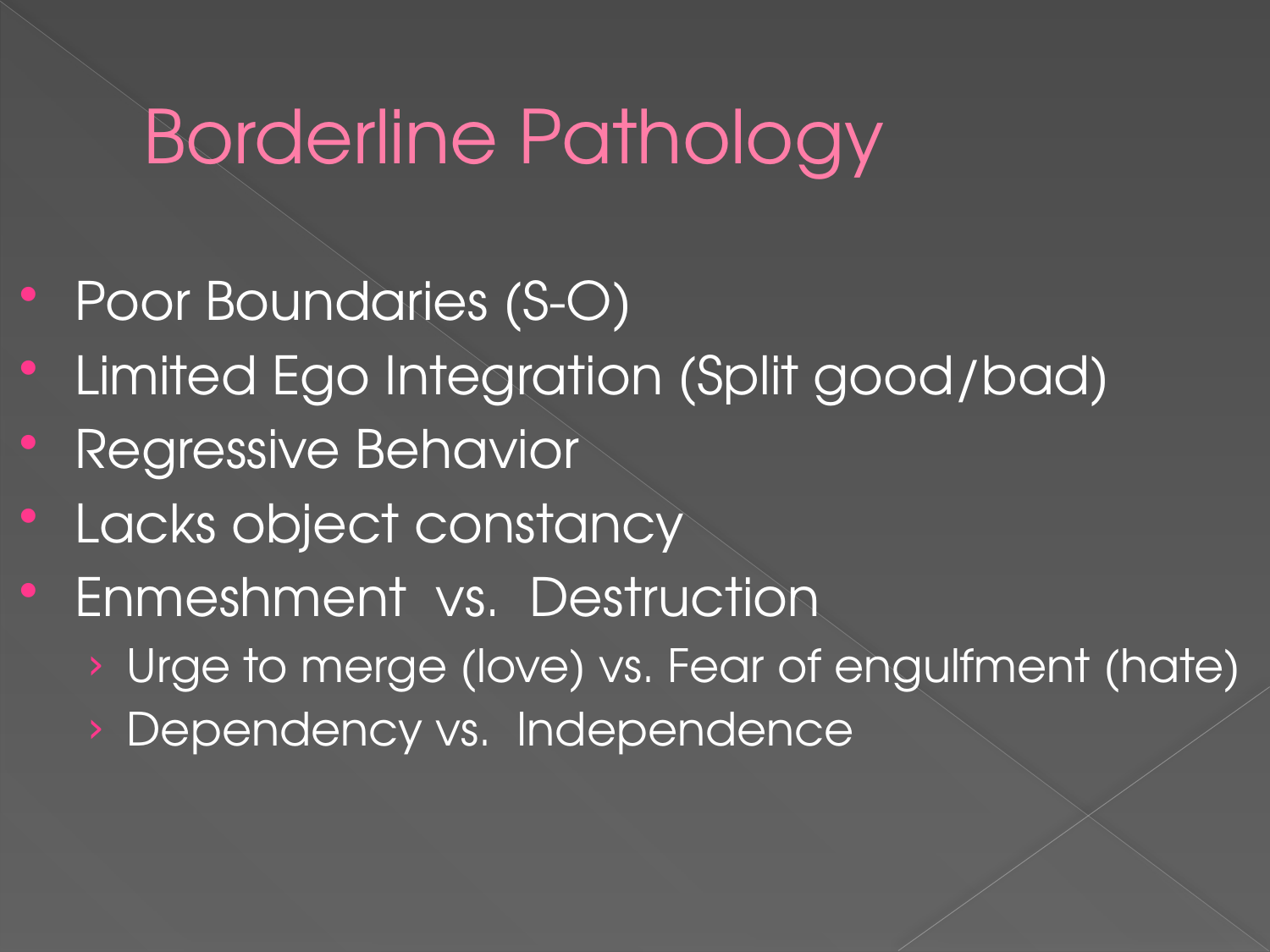

# Borderline Pathology
Poor Boundaries (S-O)
Limited Ego Integration (Split good/bad)
Regressive Behavior
Lacks object constancy
Enmeshment  vs.  Destruction
Urge to merge (love) vs. Fear of engulfment (hate)
Dependency vs.  Independence